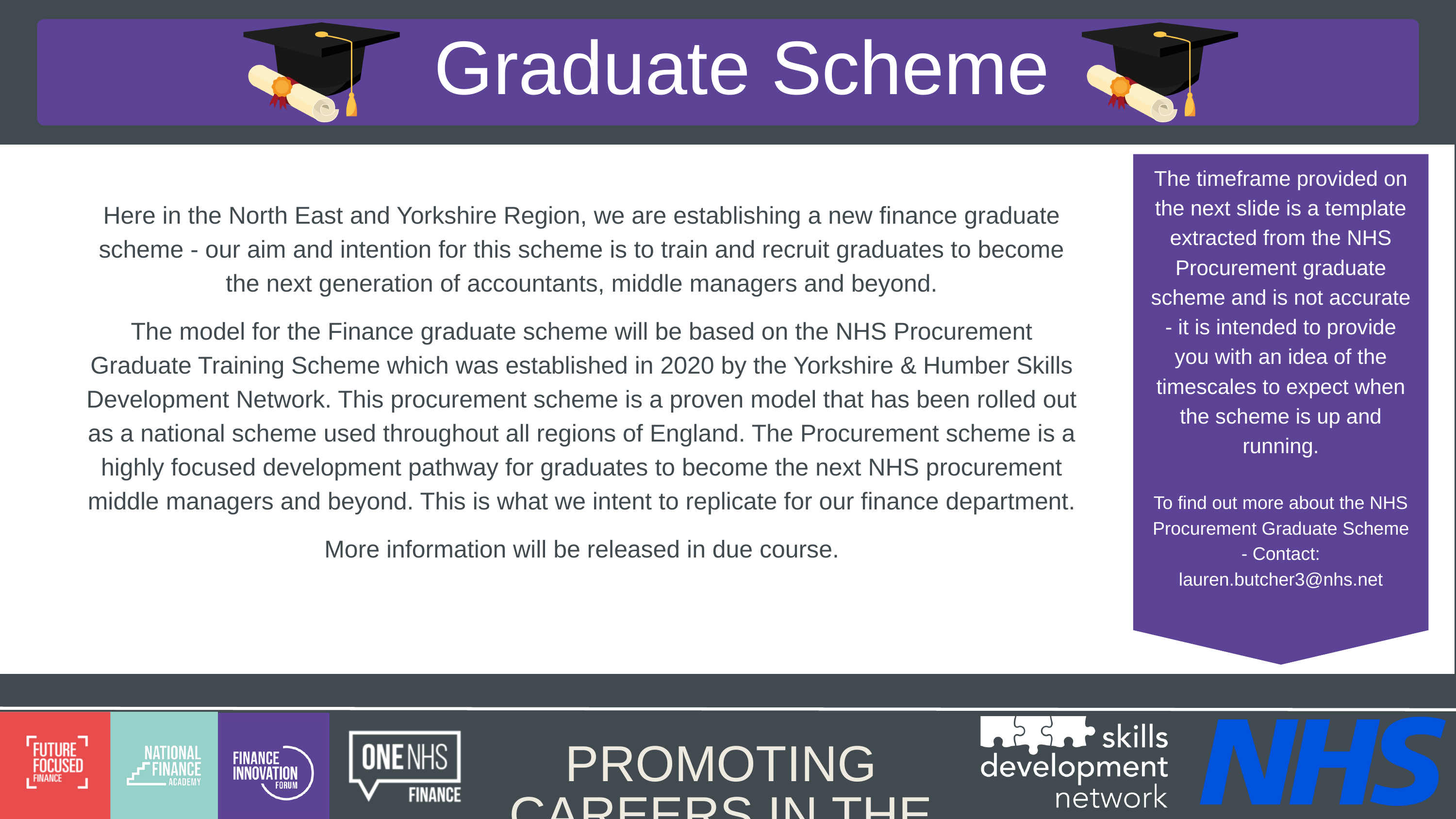

Graduate Scheme

The timeframe provided on the next slide is a template extracted from the NHS Procurement graduate scheme and is not accurate - it is intended to provide you with an idea of the timescales to expect when the scheme is up and running.

To find out more about the NHS Procurement Graduate Scheme - Contact: lauren.butcher3@nhs.net
Here in the North East and Yorkshire Region, we are establishing a new finance graduate scheme - our aim and intention for this scheme is to train and recruit graduates to become the next generation of accountants, middle managers and beyond.

The model for the Finance graduate scheme will be based on the NHS Procurement Graduate Training Scheme which was established in 2020 by the Yorkshire & Humber Skills Development Network. This procurement scheme is a proven model that has been rolled out as a national scheme used throughout all regions of England. The Procurement scheme is a highly focused development pathway for graduates to become the next NHS procurement middle managers and beyond. This is what we intent to replicate for our finance department.

More information will be released in due course.

PROMOTING CAREERS IN THE NHS